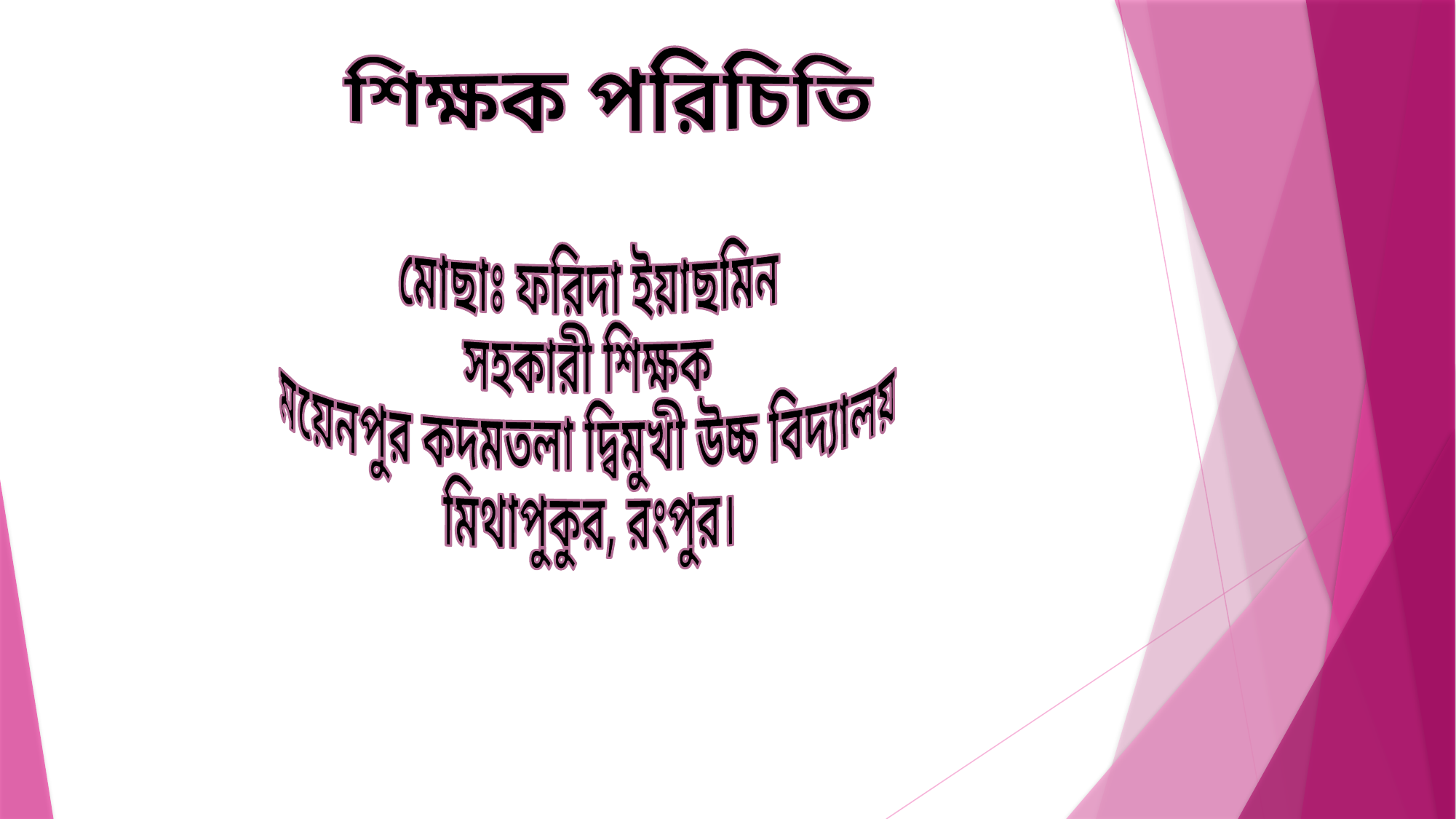

শিক্ষক পরিচিতি
মোছাঃ ফরিদা ইয়াছমিন
সহকারী শিক্ষক
ময়েনপুর কদমতলা দ্বিমুখী উচ্চ বিদ্যালয়
মিথাপুকুর, রংপুর।